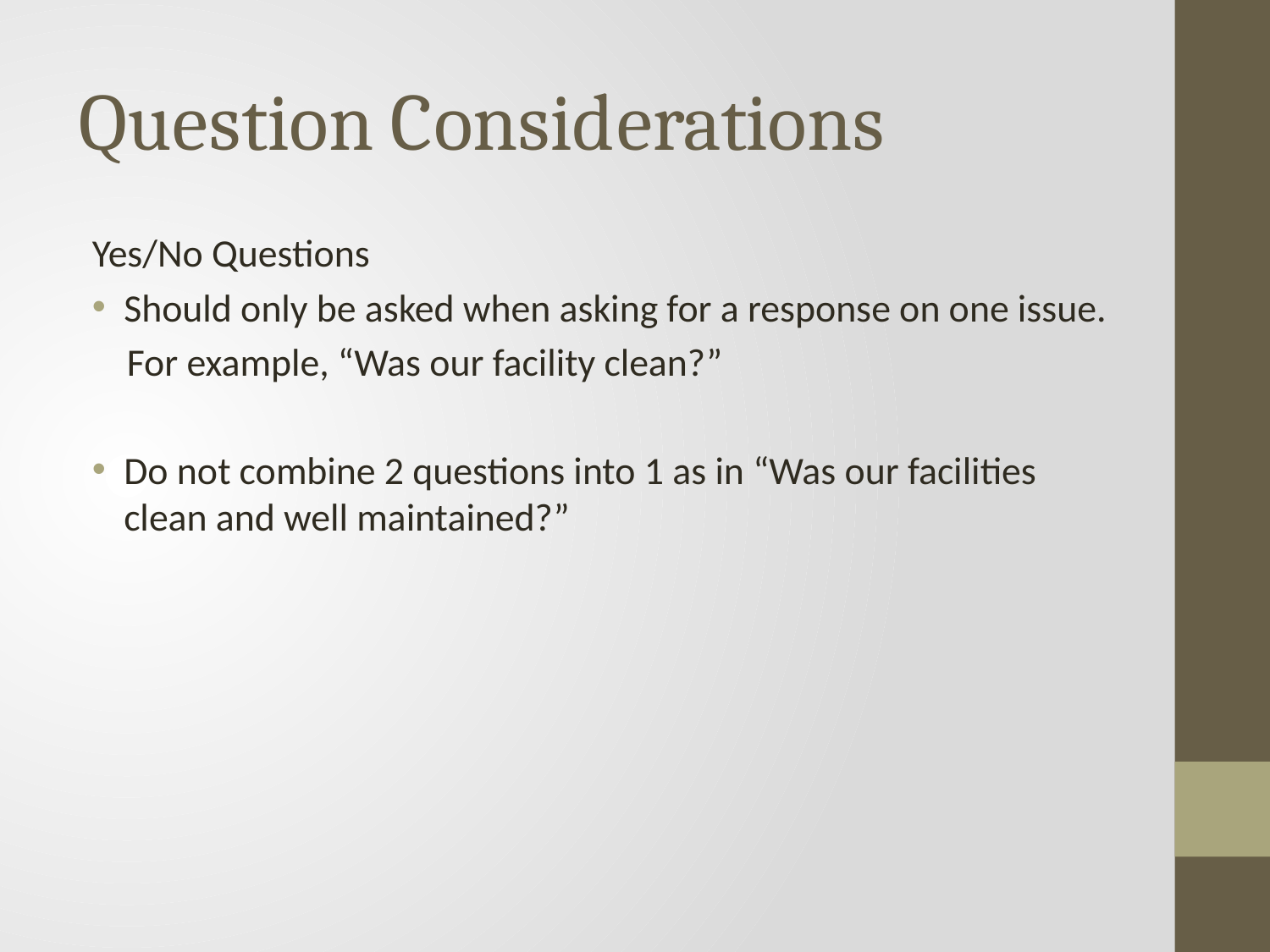

# Question Considerations
Yes/No Questions
Should only be asked when asking for a response on one issue.
    For example, “Was our facility clean?”

Do not combine 2 questions into 1 as in “Was our facilities clean and well maintained?”